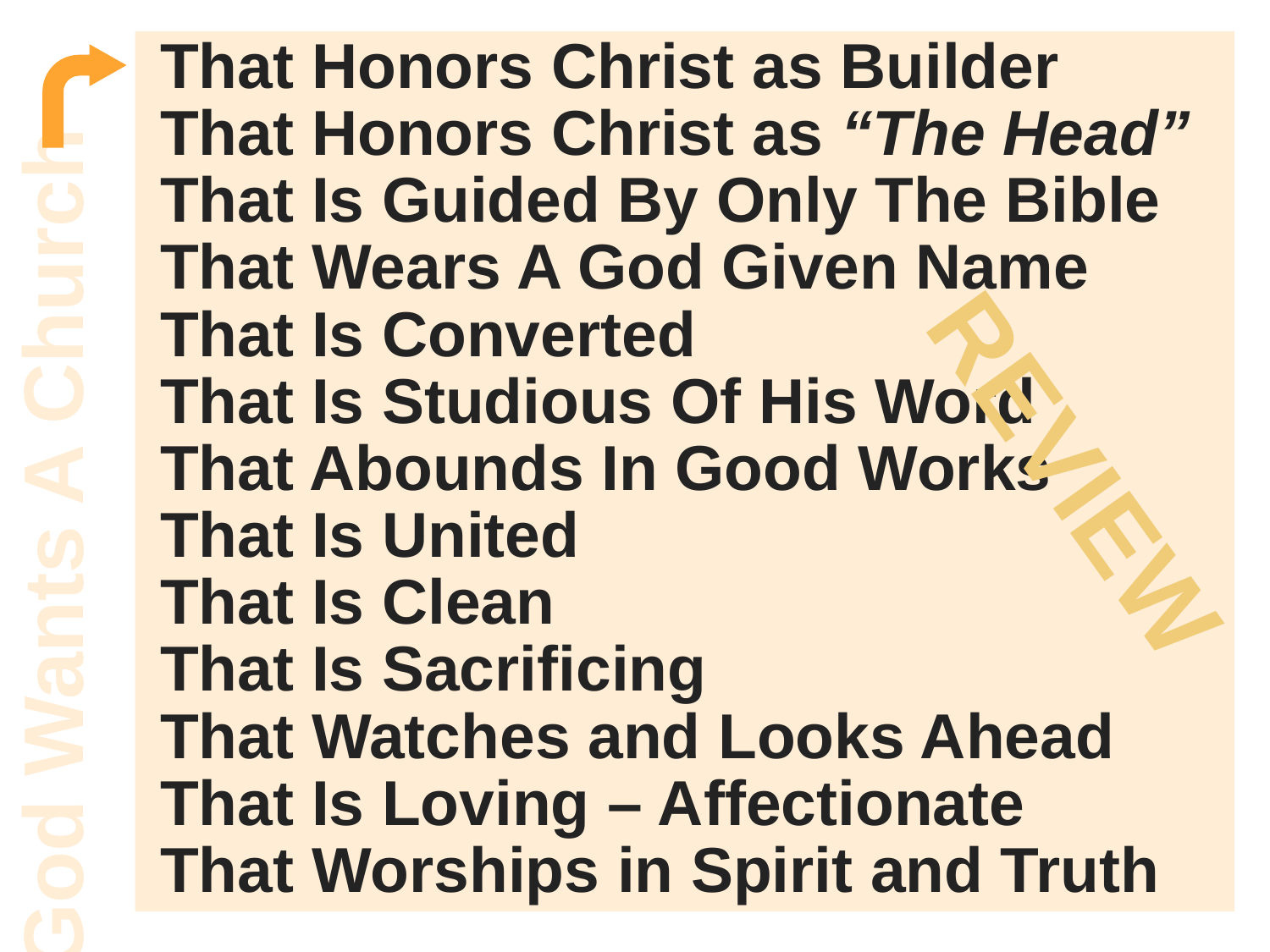

That Honors Christ as Builder
That Honors Christ as “The Head”
That Is Guided By Only The Bible
That Wears A God Given Name
That Is Converted
That Is Studious Of His Word
That Abounds In Good Works
That Is United
That Is Clean
That Is Sacrificing
That Watches and Looks Ahead
That Is Loving – Affectionate
That Worships in Spirit and Truth

REVIEW
God Wants A Church